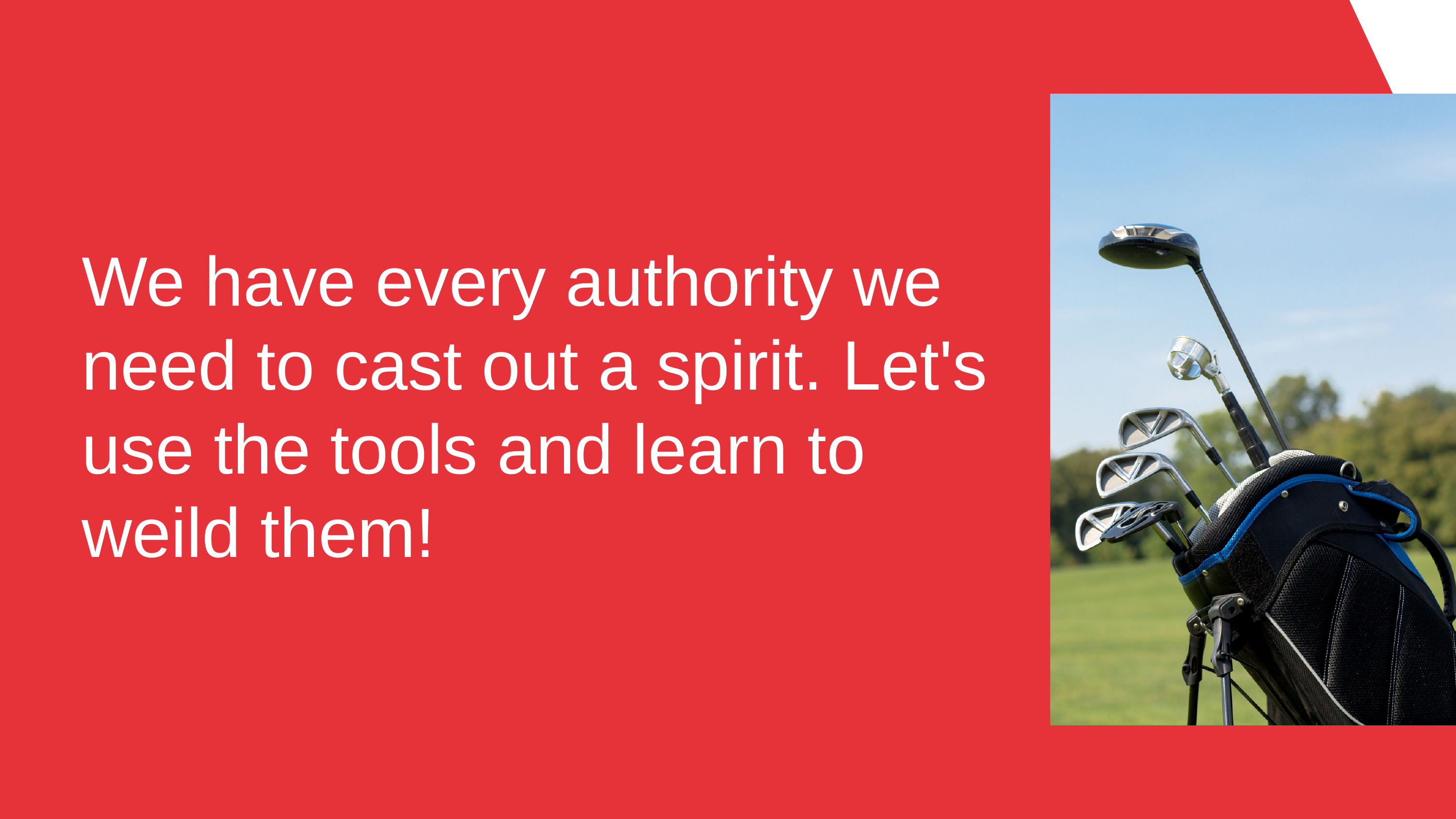

We have every authority we need to cast out a spirit. Let's use the tools and learn to weild them!